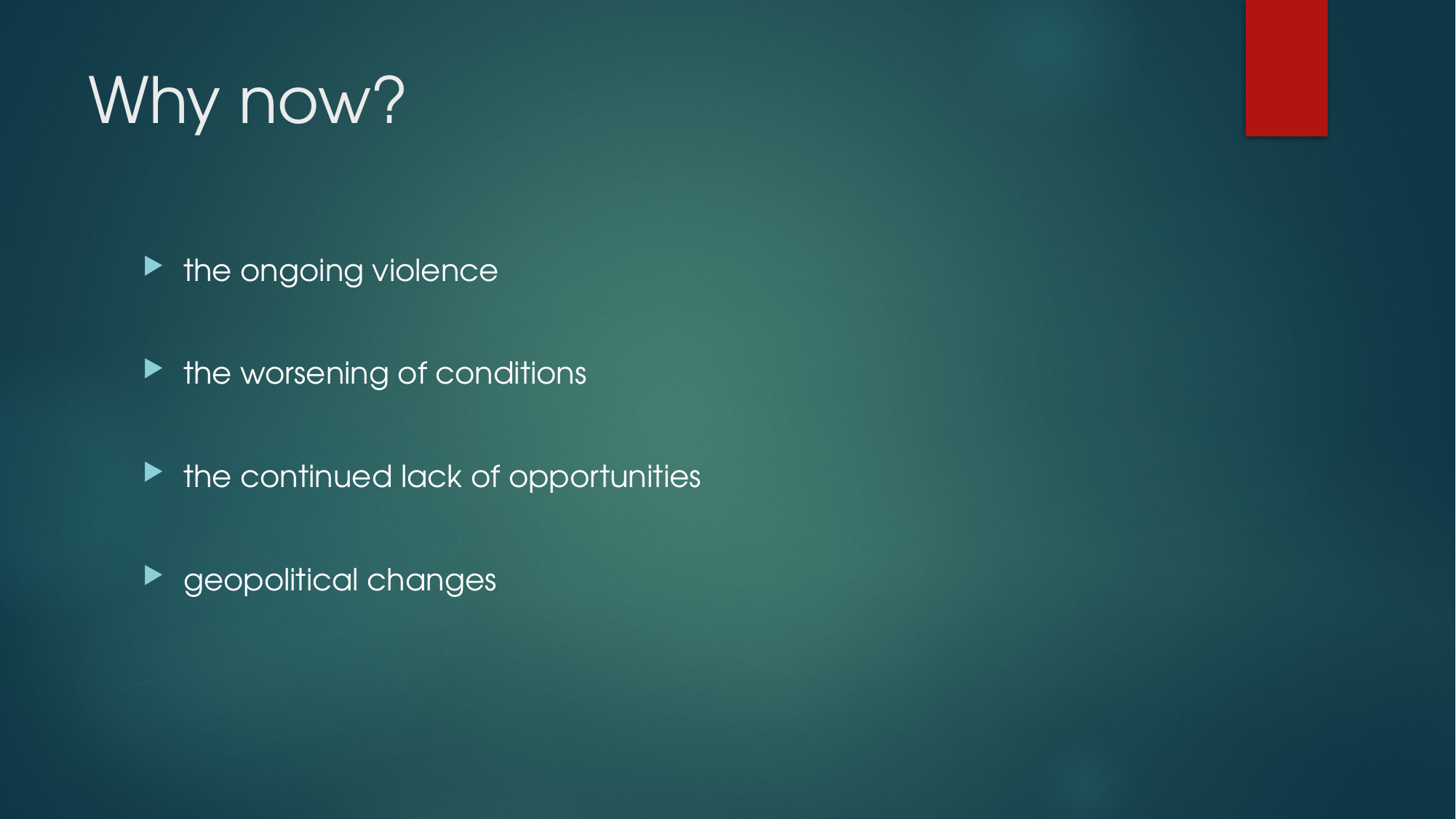

# Why now?
the ongoing violence

the worsening of conditions

the continued lack of opportunities

geopolitical changes